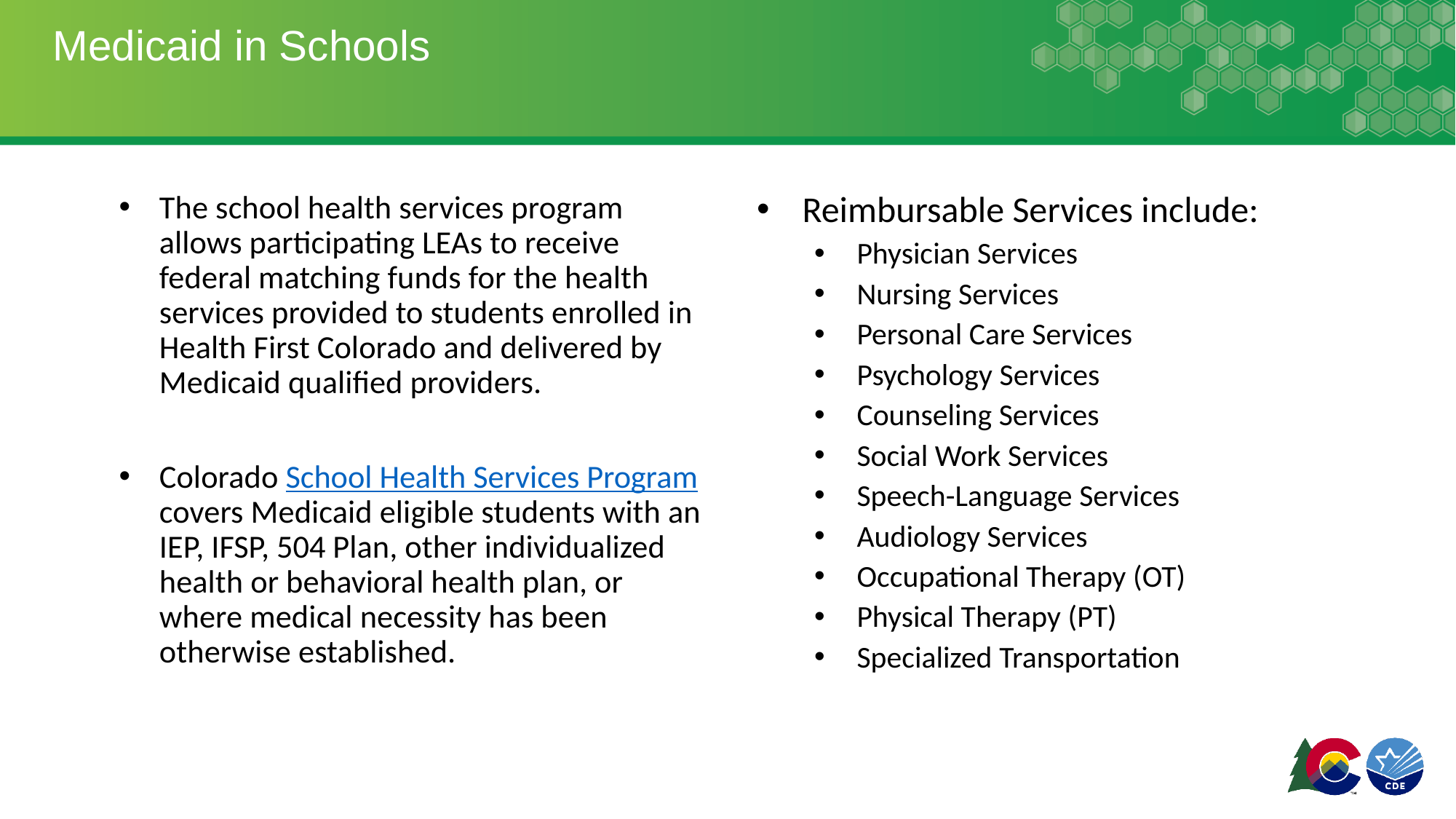

# Medicaid in Schools
The school health services program allows participating LEAs to receive federal matching funds for the health services provided to students enrolled in Health First Colorado and delivered by Medicaid qualified providers.

Colorado School Health Services Program covers Medicaid eligible students with an IEP, IFSP, 504 Plan, other individualized health or behavioral health plan, or where medical necessity has been otherwise established.
Reimbursable Services include:
Physician Services
Nursing Services
Personal Care Services
Psychology Services
Counseling Services
Social Work Services
Speech-Language Services
Audiology Services
Occupational Therapy (OT)
Physical Therapy (PT)
Specialized Transportation